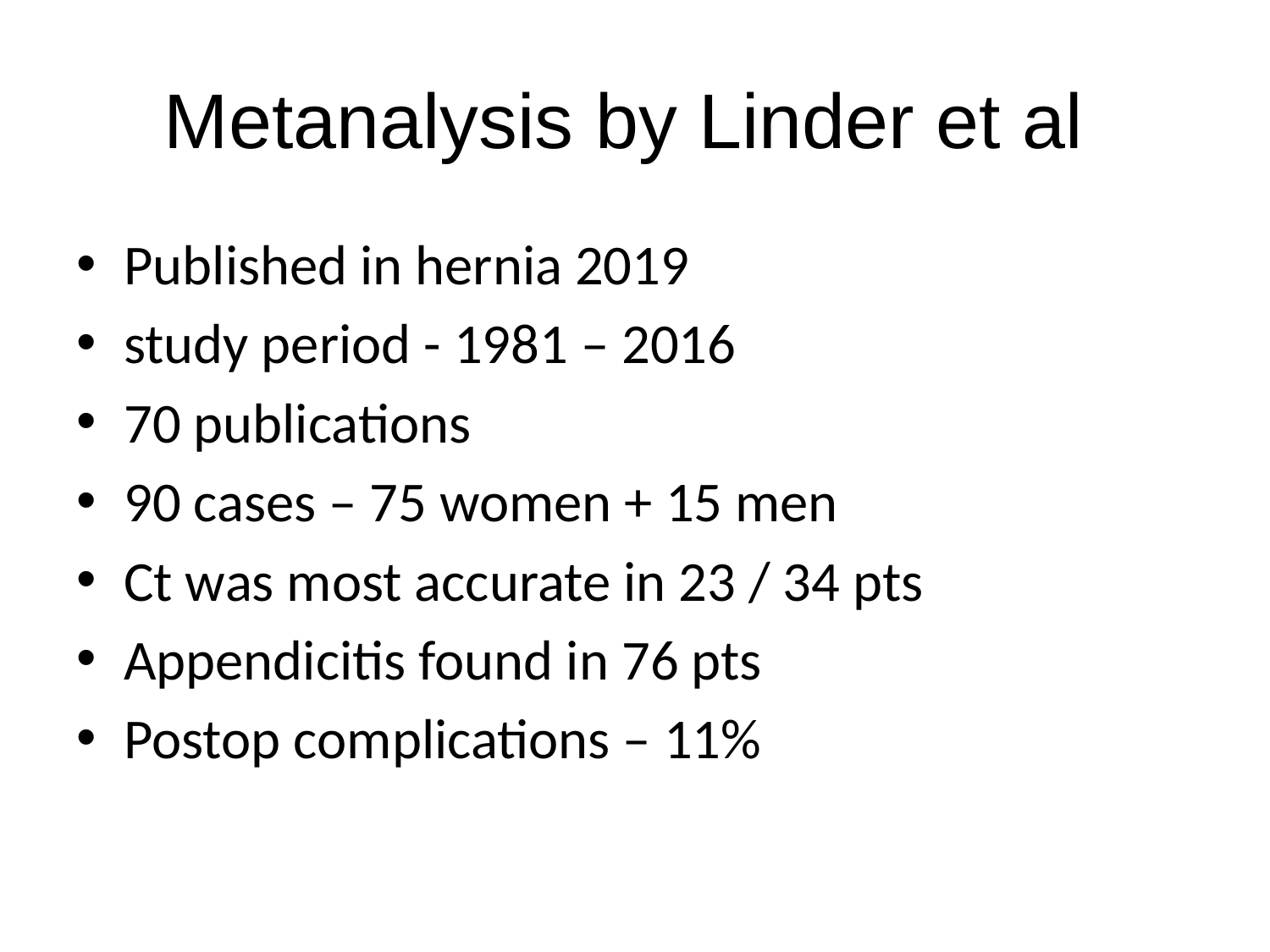

# Metanalysis by Linder et al
Published in hernia 2019
study period - 1981 – 2016
70 publications
90 cases – 75 women + 15 men
Ct was most accurate in 23 / 34 pts
Appendicitis found in 76 pts
Postop complications – 11%